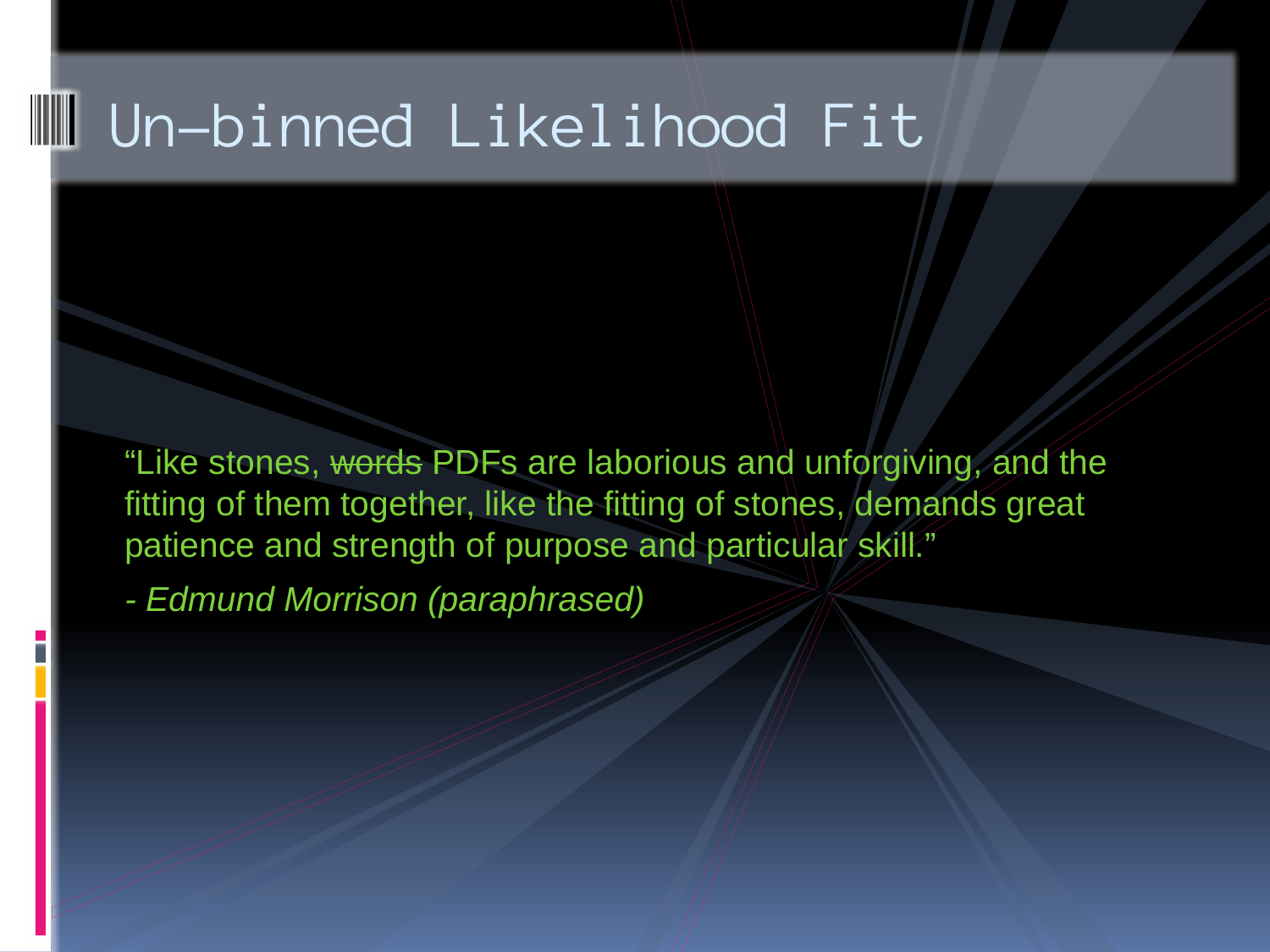

# Un-binned Likelihood Fit
“Like stones, words PDFs are laborious and unforgiving, and the fitting of them together, like the fitting of stones, demands great patience and strength of purpose and particular skill.”
				- Edmund Morrison (paraphrased)